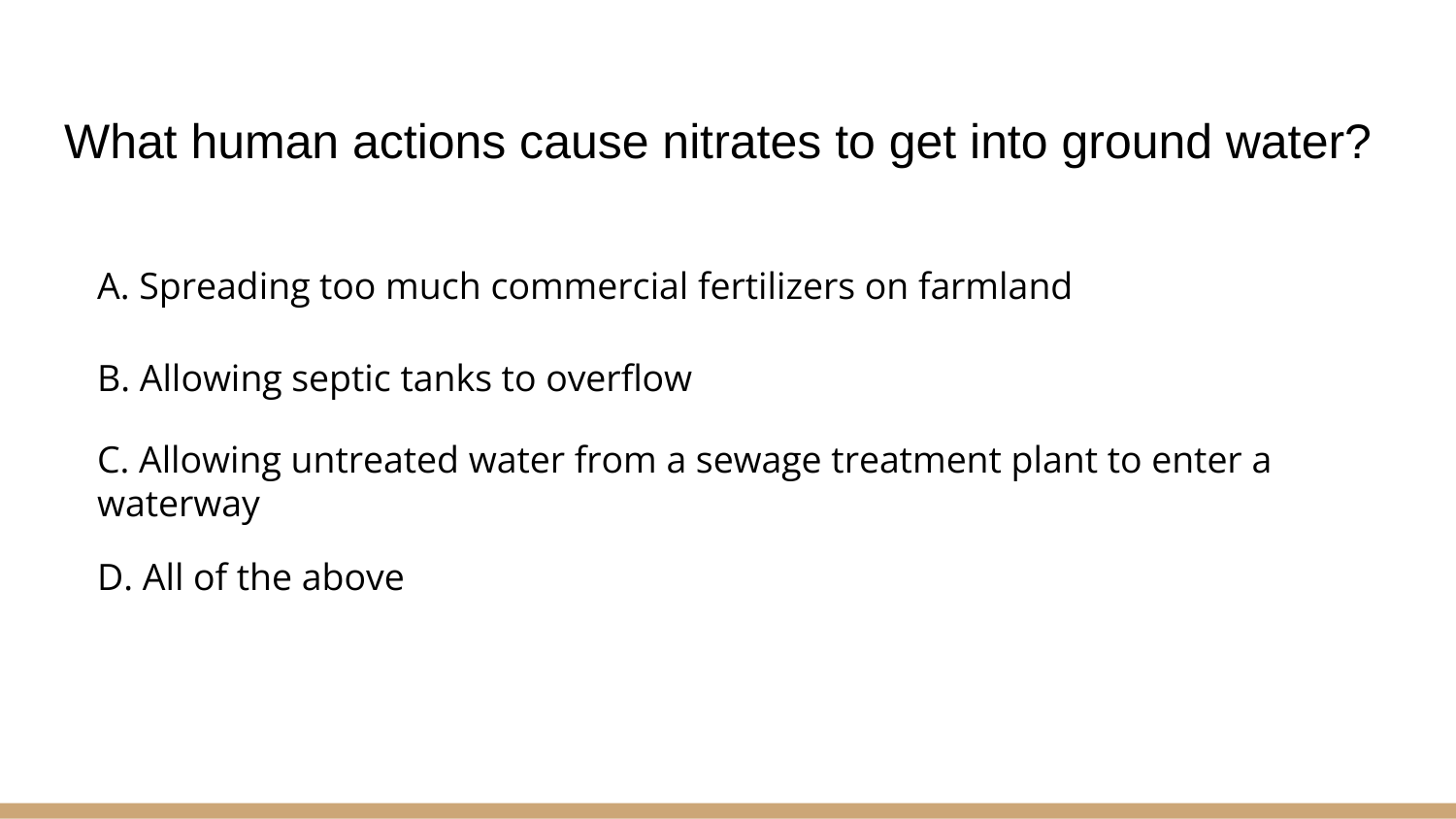

# What human actions cause nitrates to get into ground water?
A. Spreading too much commercial fertilizers on farmland
B. Allowing septic tanks to overflow
C. Allowing untreated water from a sewage treatment plant to enter a waterway
D. All of the above